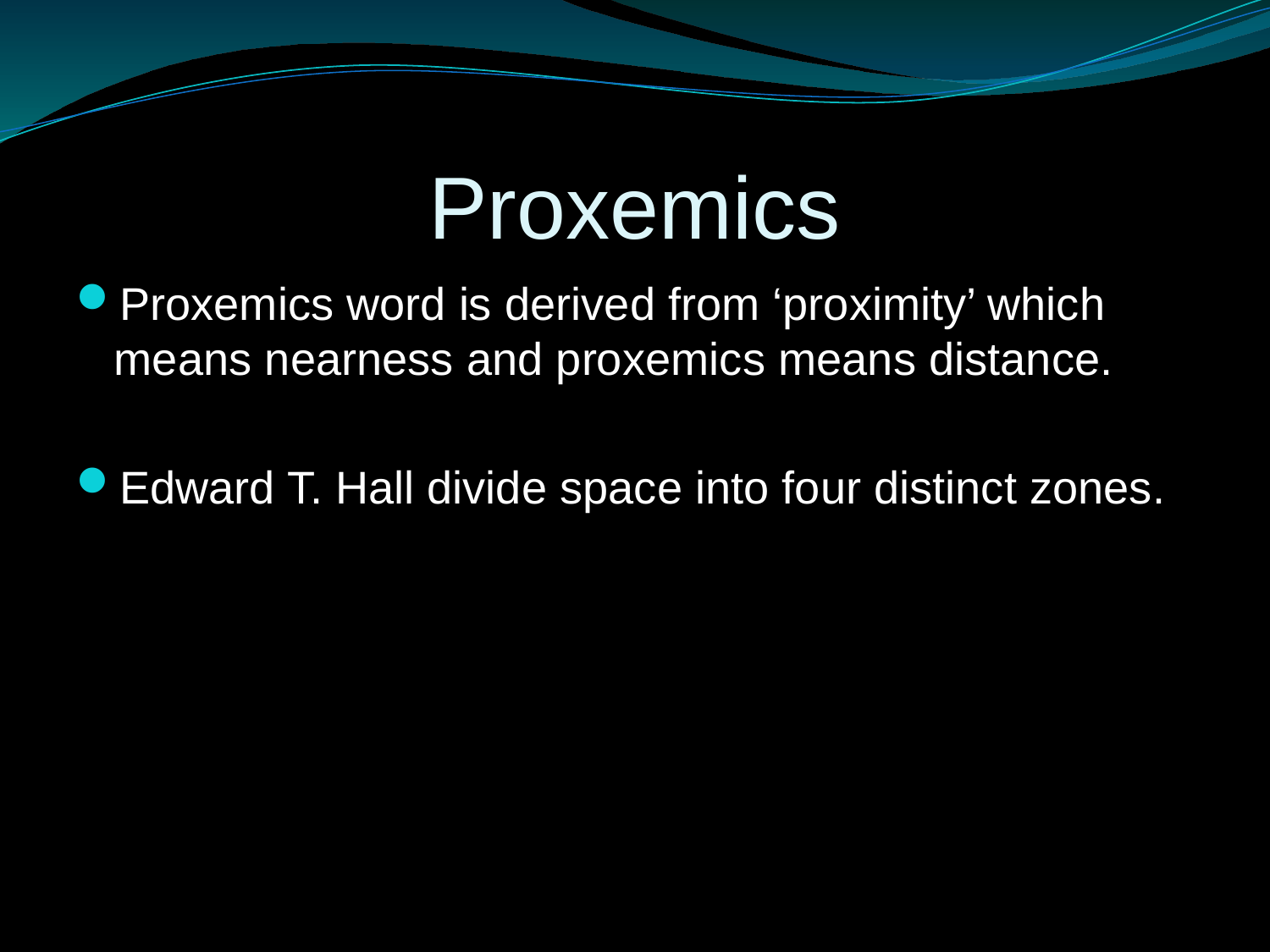

# Proxemics
Proxemics word is derived from ‘proximity’ which means nearness and proxemics means distance.

Edward T. Hall divide space into four distinct zones.